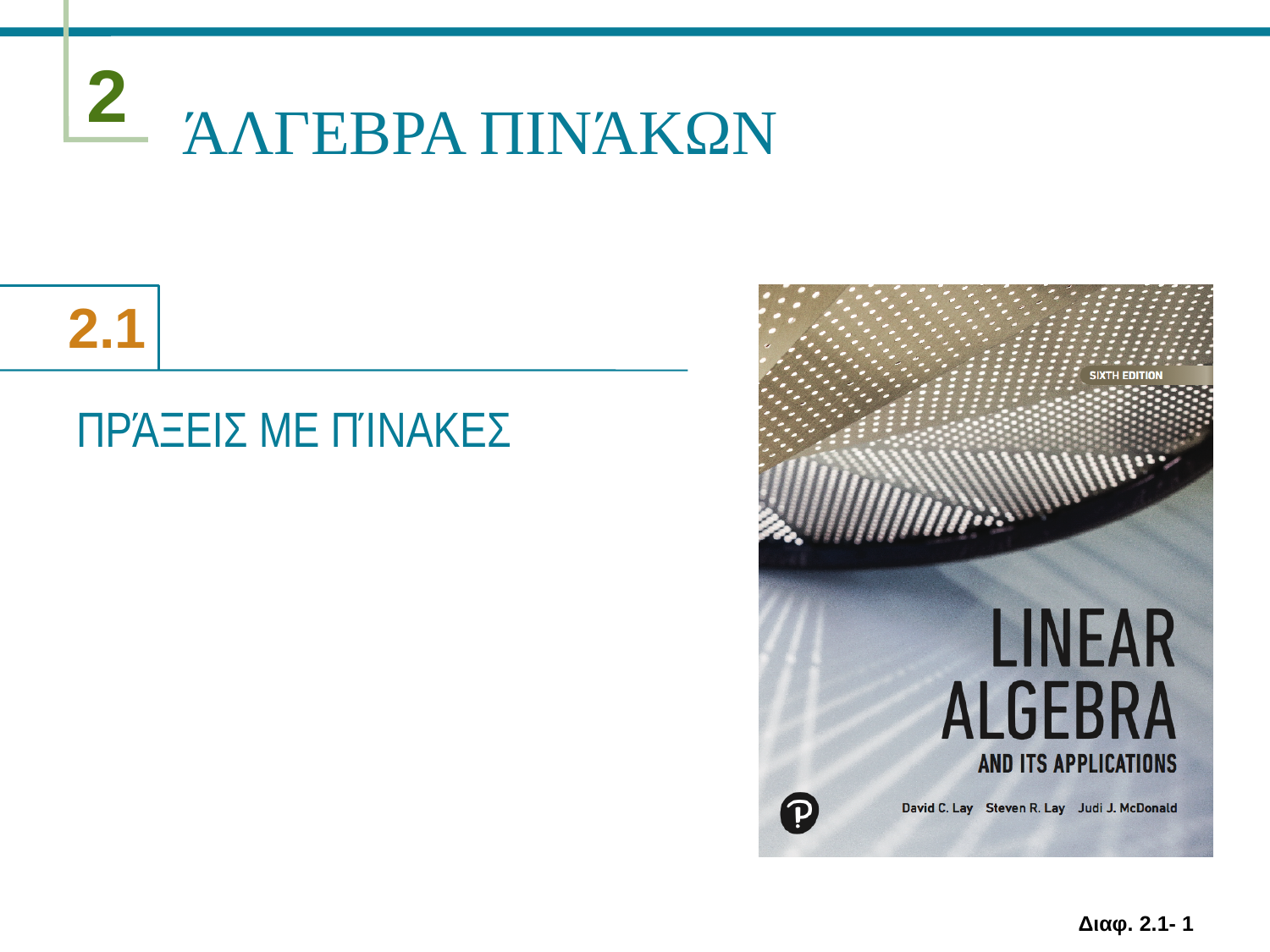

# ΆΛΓΕΒΡΑ ΠΙΝΆΚΩΝ
ΠΡΆΞΕΙΣ ΜΕ ΠΊΝΑΚΕΣ
Διαφ. 2.1- 1